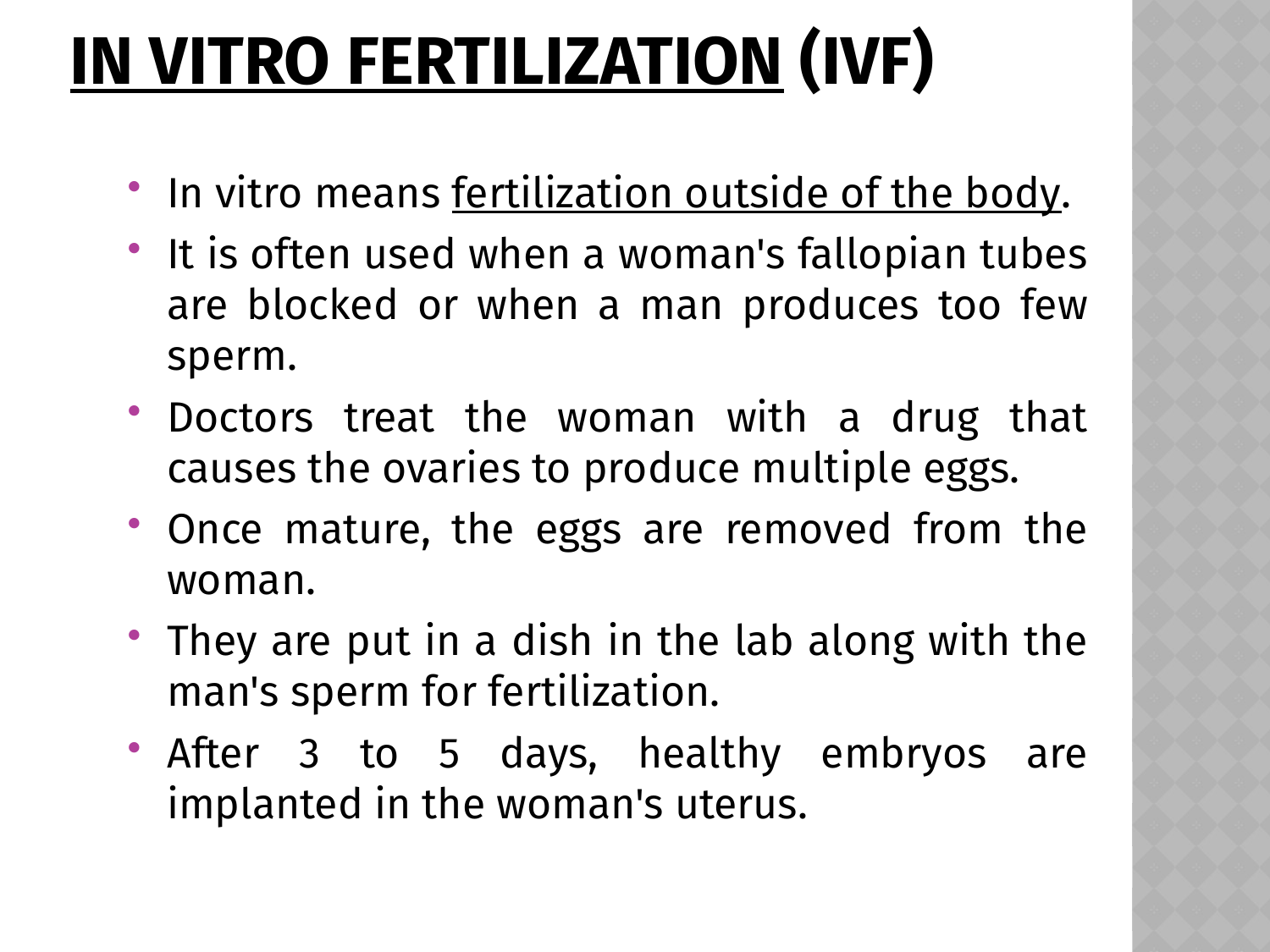

# In vitro fertilization (IVF)
In vitro means fertilization outside of the body.
It is often used when a woman's fallopian tubes are blocked or when a man produces too few sperm.
Doctors treat the woman with a drug that causes the ovaries to produce multiple eggs.
Once mature, the eggs are removed from the woman.
They are put in a dish in the lab along with the man's sperm for fertilization.
After 3 to 5 days, healthy embryos are implanted in the woman's uterus.